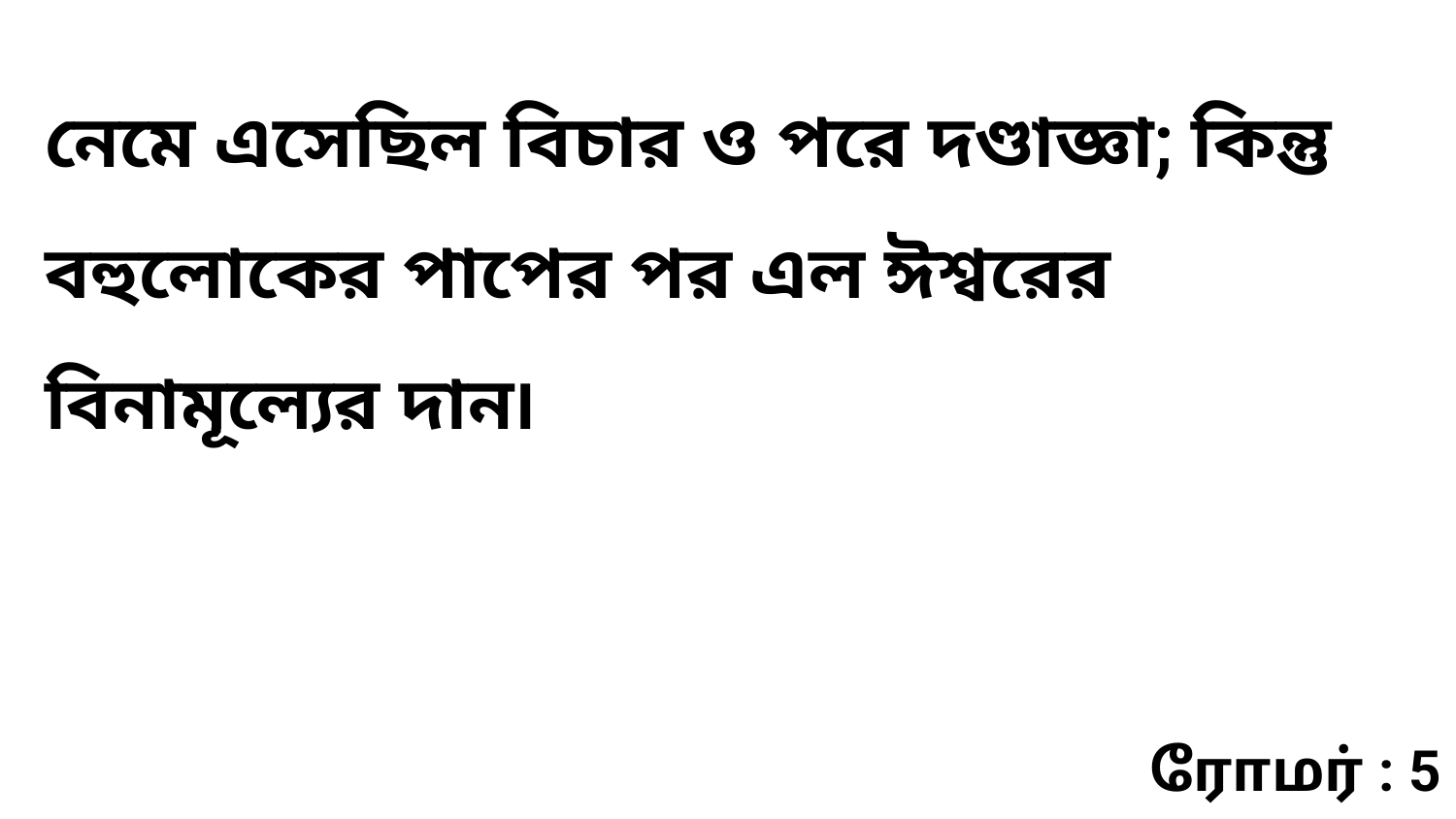

নেমে এসেছিল বিচার ও পরে দণ্ডাজ্ঞা; কিন্তু বহুলোকের পাপের পর এল ঈশ্বরের বিনামূল্যের দান৷
ரோமர் : 5